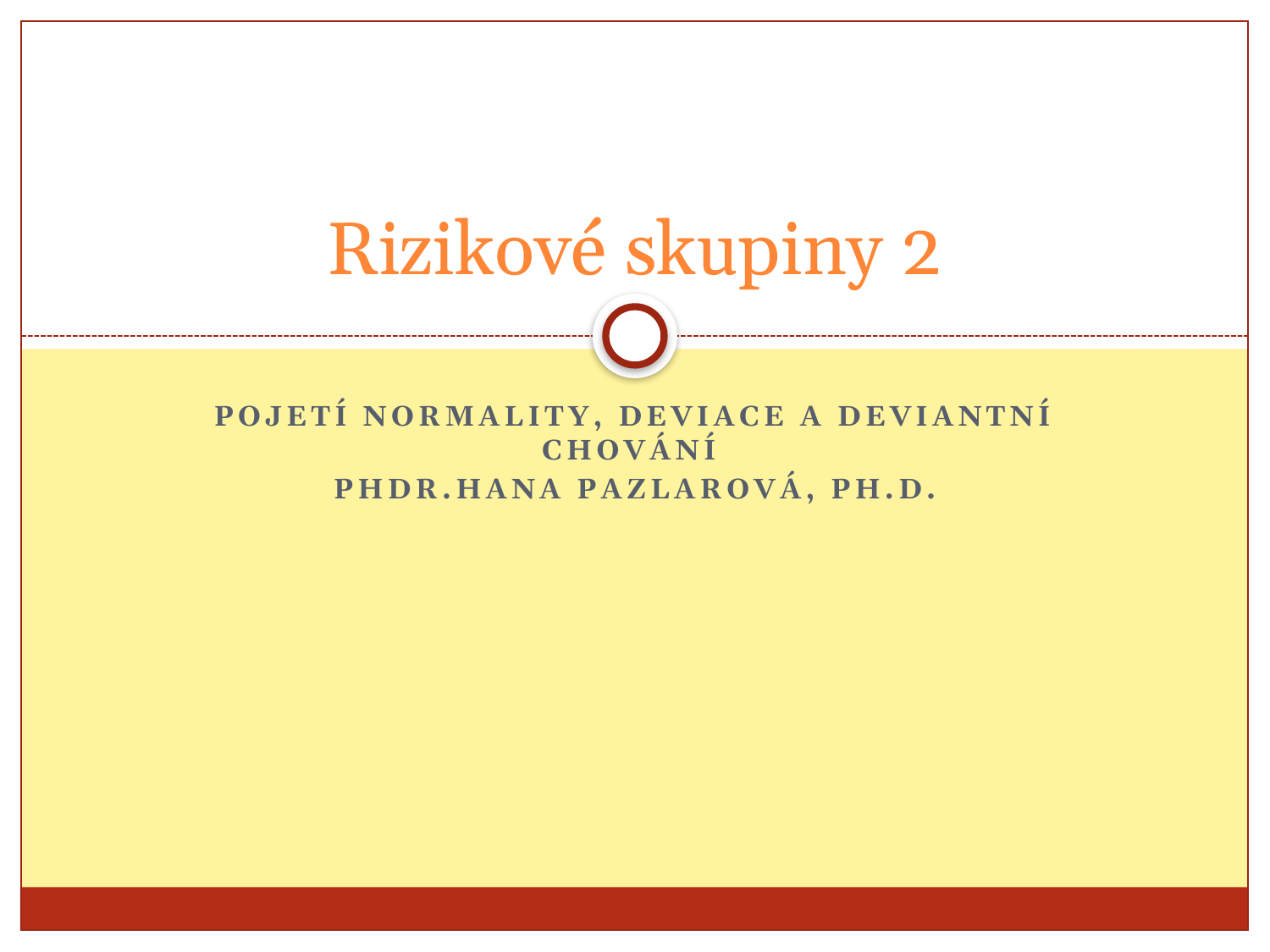

# Rizikové skupiny 2
Pojetí normality, deviace a deviantní chování
PhDr.Hana Pazlarová, Ph.D.